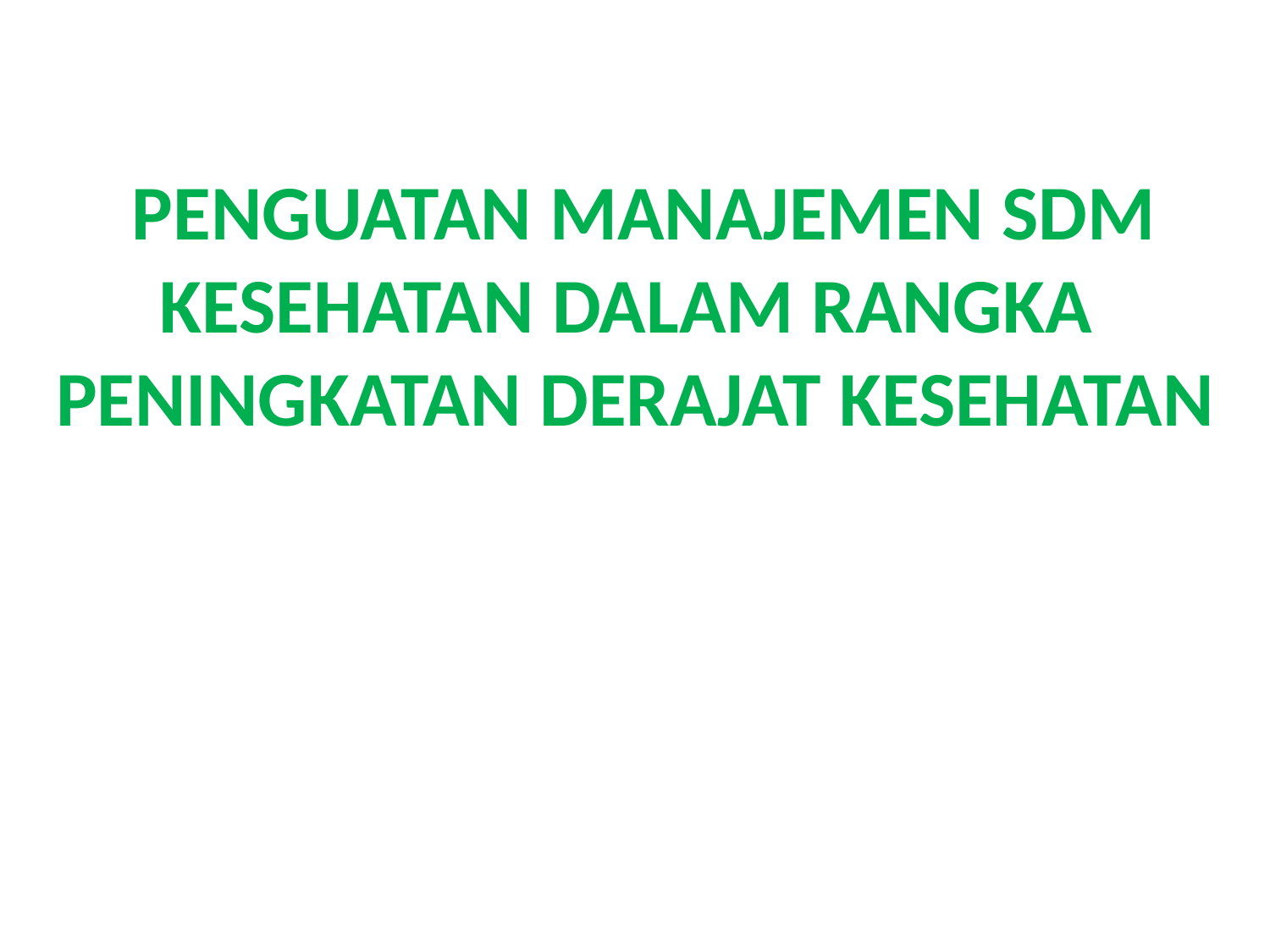

# PENGUATAN MANAJEMEN SDM KESEHATAN DALAM RANGKA PENINGKATAN DERAJAT KESEHATAN